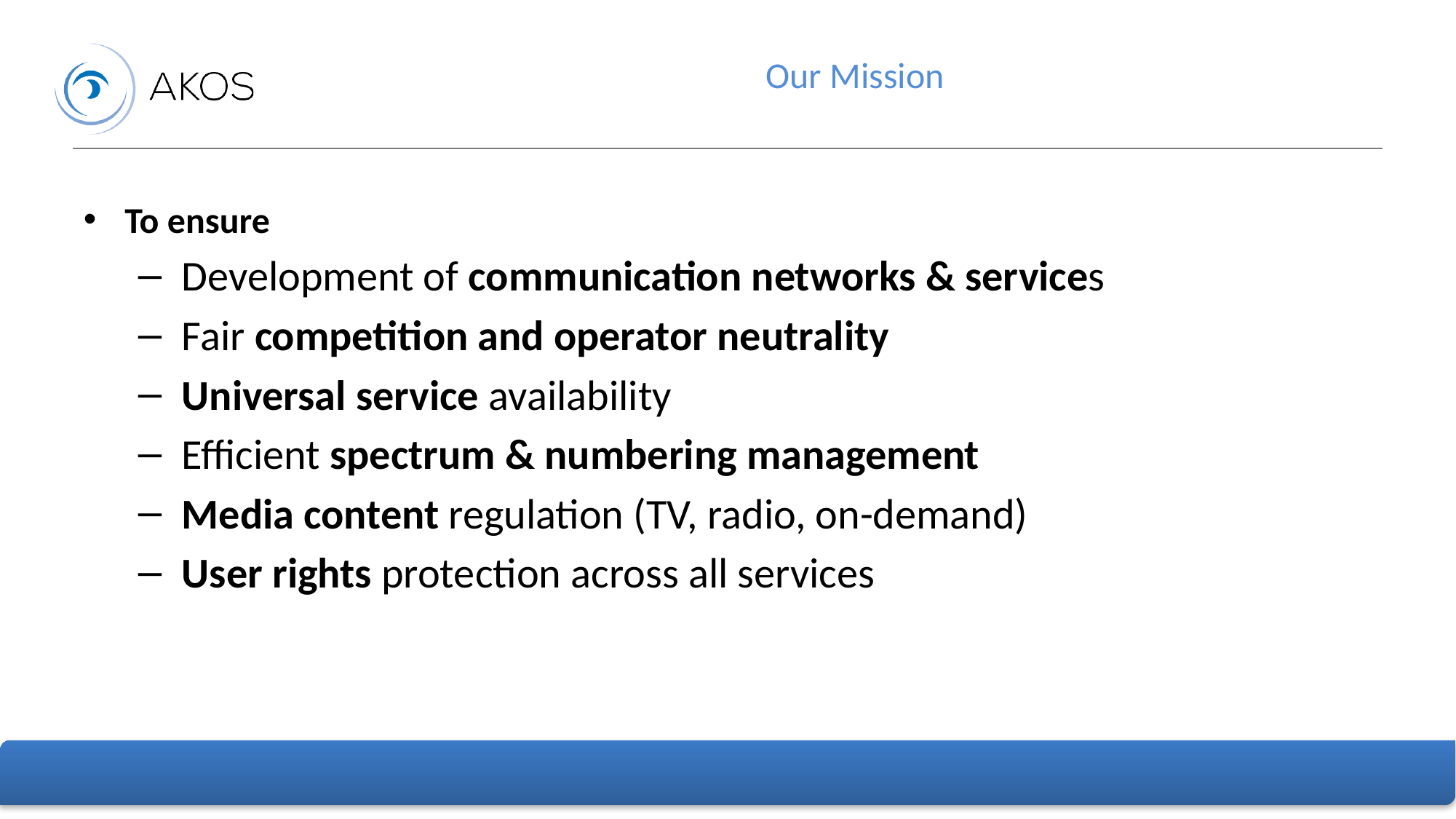

# Our Mission
To ensure
 Development of communication networks & services
 Fair competition and operator neutrality
 Universal service availability
 Efficient spectrum & numbering management
 Media content regulation (TV, radio, on-demand)
 User rights protection across all services